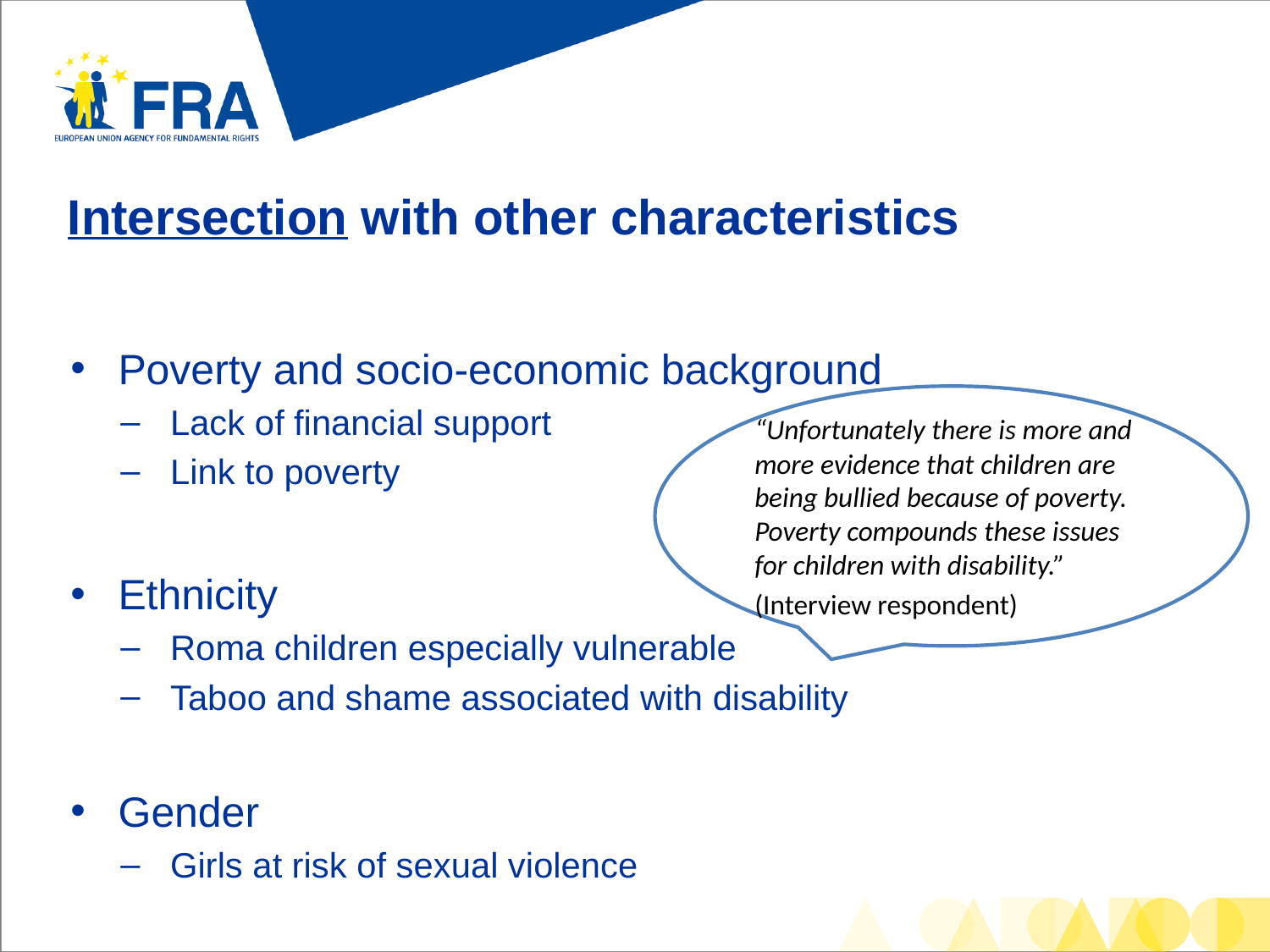

# Intersection with other characteristics
Poverty and socio-economic background
Lack of financial support
Link to poverty

Ethnicity
Roma children especially vulnerable
Taboo and shame associated with disability

Gender
Girls at risk of sexual violence
“Unfortunately there is more and more evidence that children are being bullied because of poverty. Poverty compounds these issues for children with disability.”
(Interview respondent)